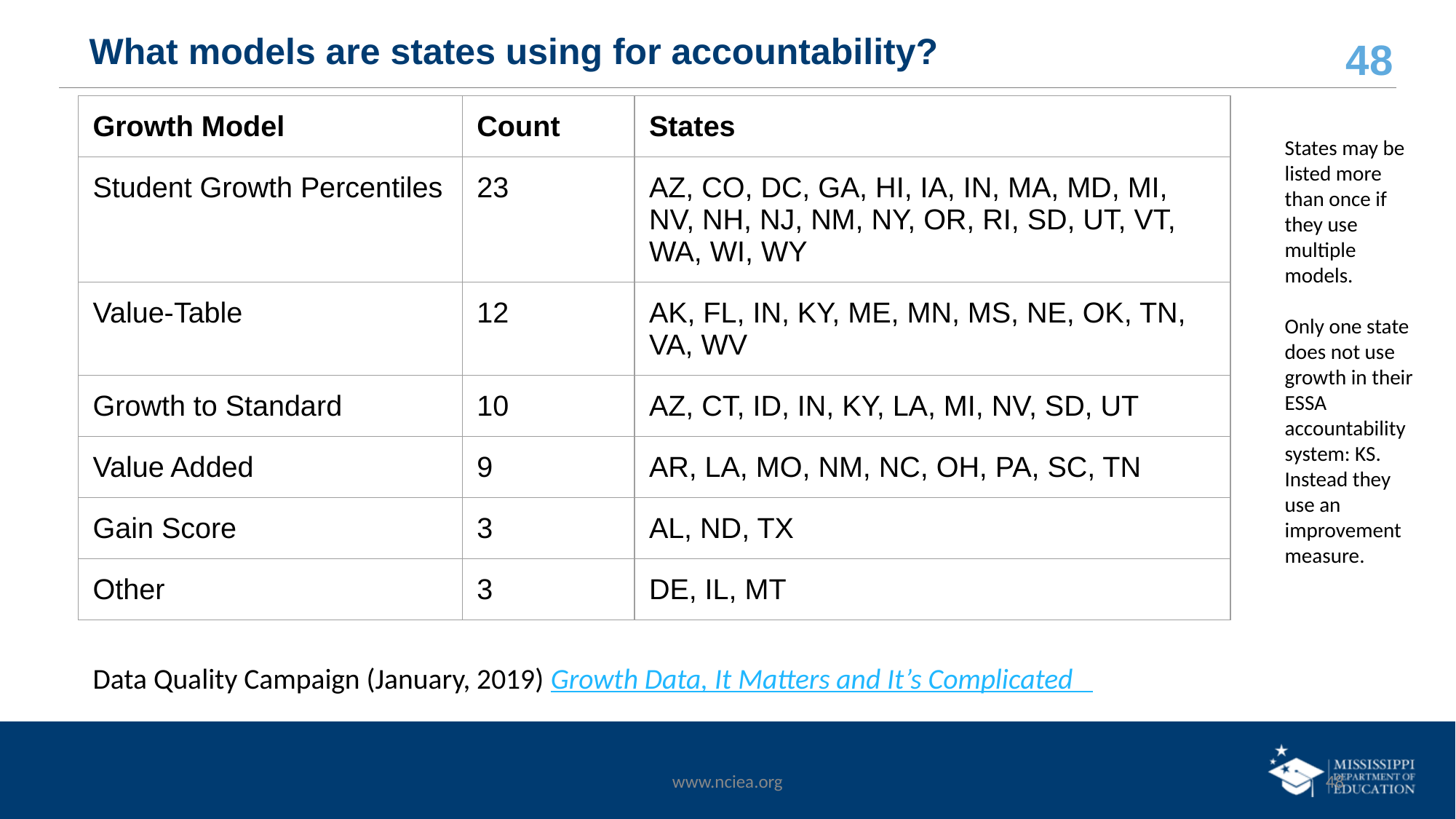

# What models are states using for accountability?
| Growth Model | Count | States |
| --- | --- | --- |
| Student Growth Percentiles | 23 | AZ, CO, DC, GA, HI, IA, IN, MA, MD, MI, NV, NH, NJ, NM, NY, OR, RI, SD, UT, VT, WA, WI, WY |
| Value-Table | 12 | AK, FL, IN, KY, ME, MN, MS, NE, OK, TN, VA, WV |
| Growth to Standard | 10 | AZ, CT, ID, IN, KY, LA, MI, NV, SD, UT |
| Value Added | 9 | AR, LA, MO, NM, NC, OH, PA, SC, TN |
| Gain Score | 3 | AL, ND, TX |
| Other | 3 | DE, IL, MT |
States may be listed more than once if they use multiple models.

Only one state does not use growth in their ESSA accountability system: KS.  Instead they use an improvement measure.

Data Quality Campaign (January, 2019) Growth Data, It Matters and It’s Complicated
www.nciea.org
48